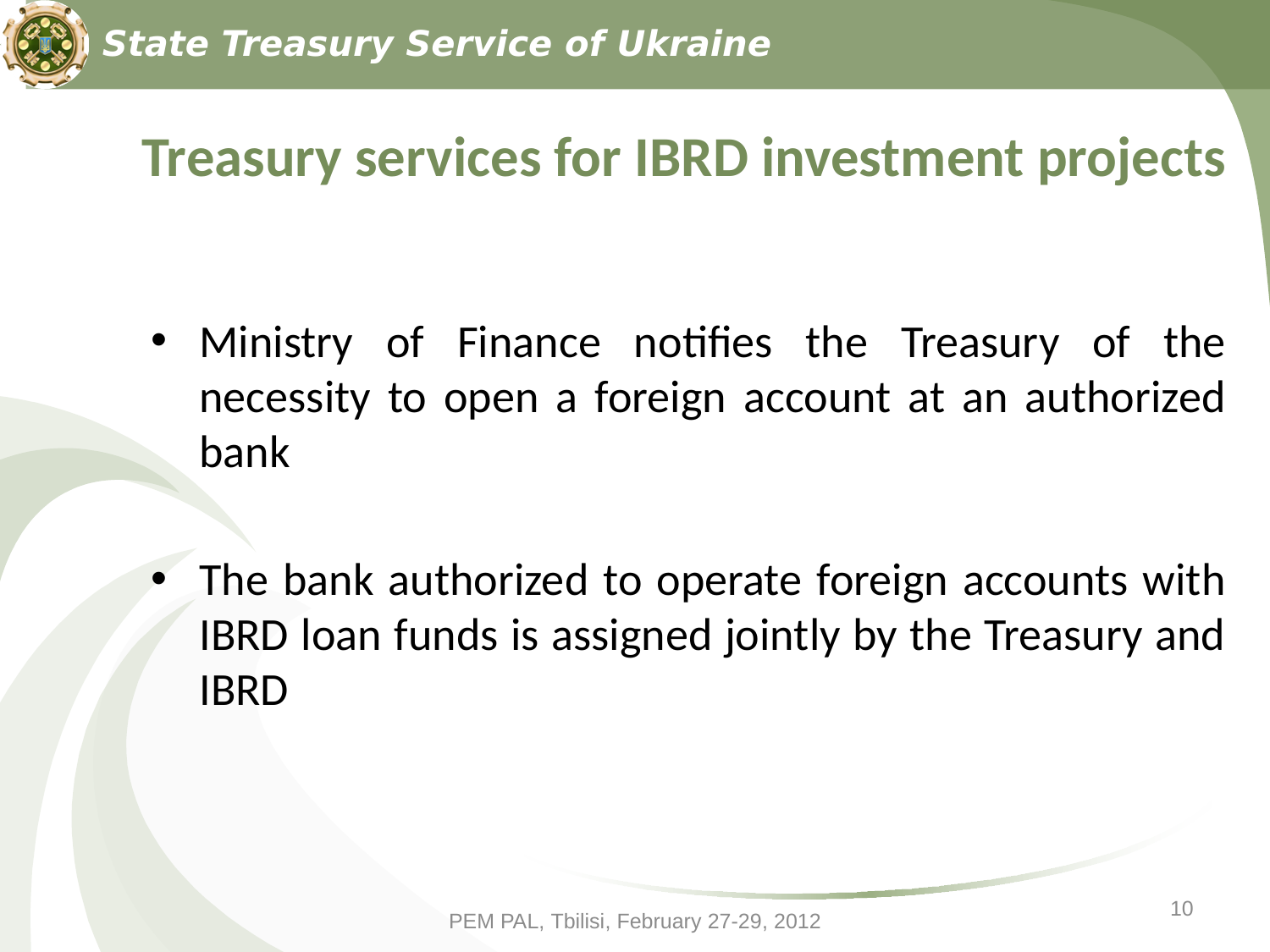

State Treasury Service of Ukraine

Treasury services for IBRD investment projects
Ministry of Finance notifies the Treasury of the necessity to open a foreign account at an authorized bank

The bank authorized to operate foreign accounts with IBRD loan funds is assigned jointly by the Treasury and IBRD

10
PEM PAL, Tbilisi, February 27-29, 2012